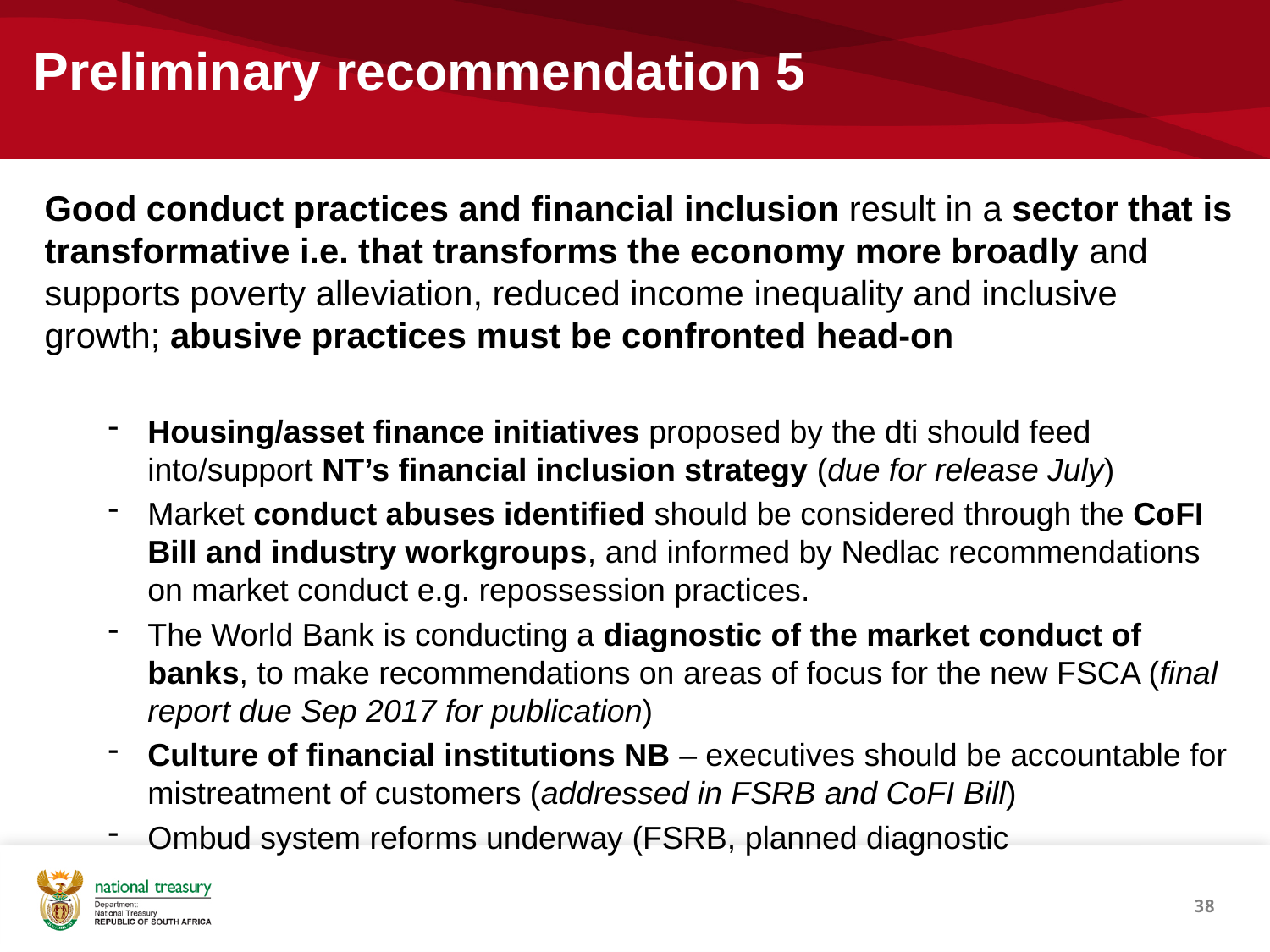

# Preliminary recommendation 5
Good conduct practices and financial inclusion result in a sector that is transformative i.e. that transforms the economy more broadly and supports poverty alleviation, reduced income inequality and inclusive growth; abusive practices must be confronted head-on

Housing/asset finance initiatives proposed by the dti should feed into/support NT’s financial inclusion strategy (due for release July)
Market conduct abuses identified should be considered through the CoFI Bill and industry workgroups, and informed by Nedlac recommendations on market conduct e.g. repossession practices.
The World Bank is conducting a diagnostic of the market conduct of banks, to make recommendations on areas of focus for the new FSCA (final report due Sep 2017 for publication)
Culture of financial institutions NB – executives should be accountable for mistreatment of customers (addressed in FSRB and CoFI Bill)
Ombud system reforms underway (FSRB, planned diagnostic

38